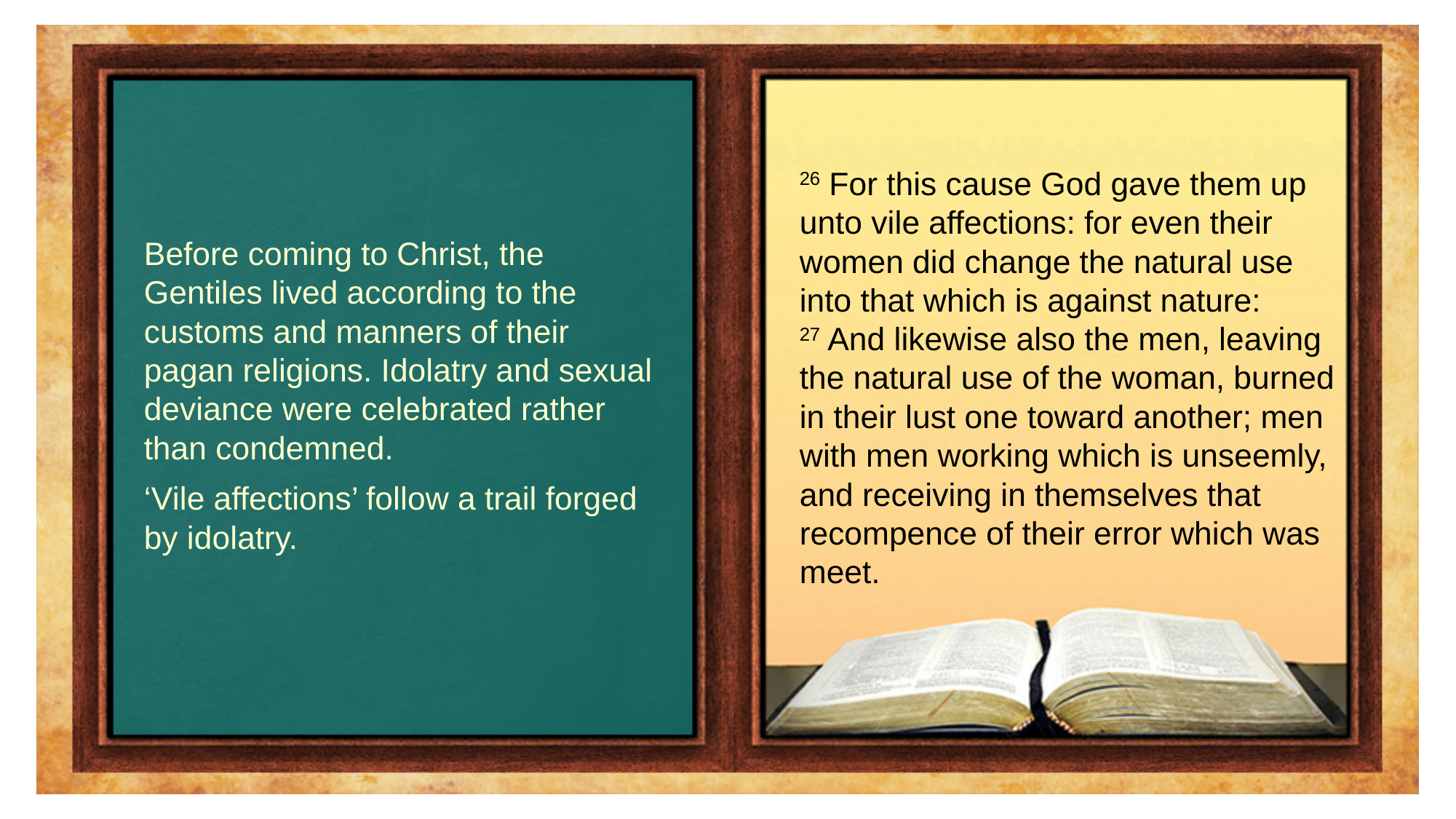

26 For this cause God gave them up unto vile affections: for even their women did change the natural use  into that which is against nature:
27 And likewise also the men, leaving the natural use of the woman, burned in their lust one toward another; men with men working which is unseemly, and receiving in themselves that recompence of their error which was meet.
Before coming to Christ, the Gentiles lived according to the customs and manners of their pagan religions. Idolatry and sexual deviance were celebrated rather than condemned.
‘Vile affections’ follow a trail forged by idolatry.